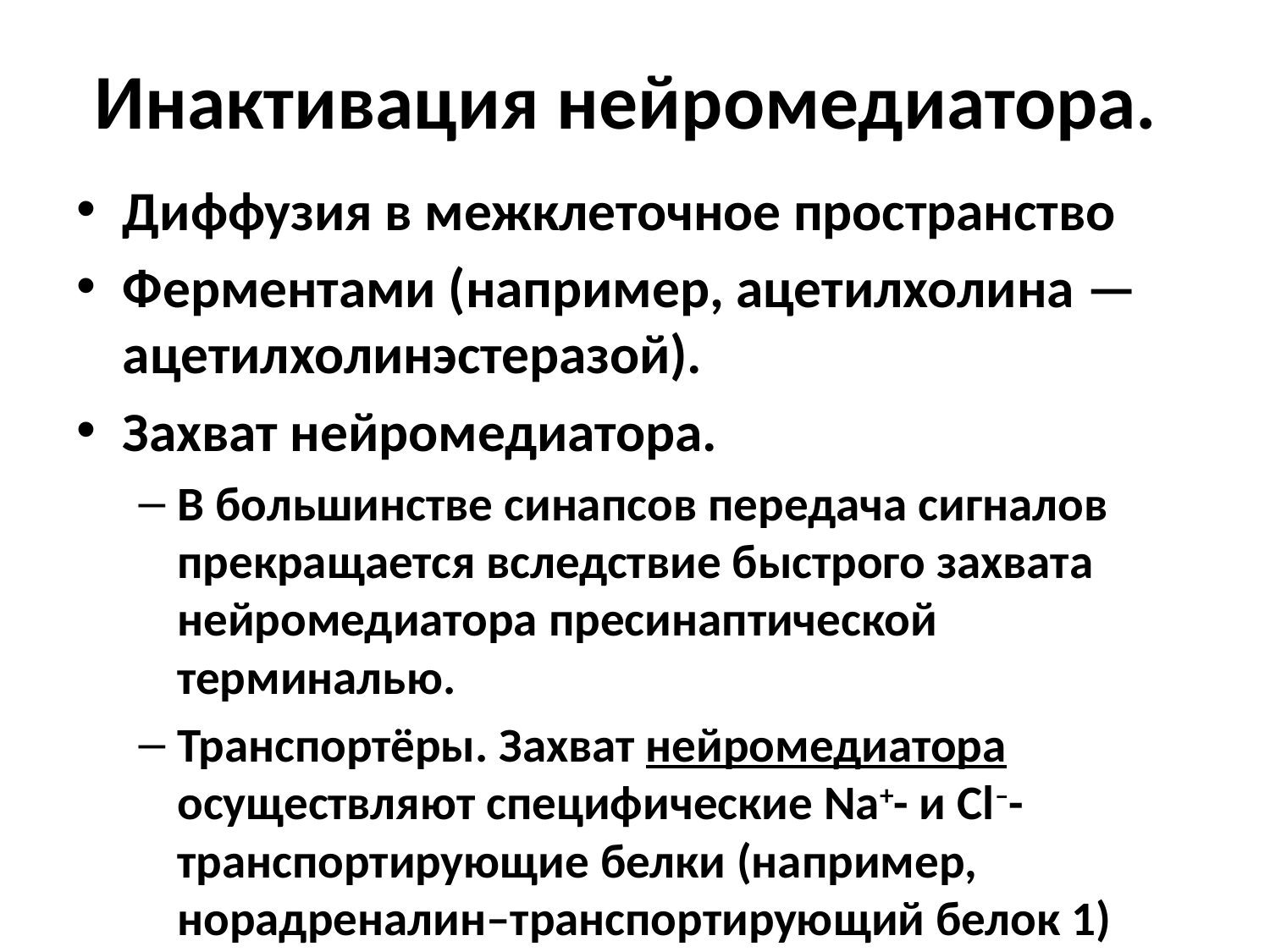

# Инактивация нейромедиатора.
Диффузия в межклеточное пространство
Ферментами (например, ацетилхолина — ацетилхолинэстеразой).
Захват нейромедиатора.
В большинстве синапсов передача сигналов прекращается вследствие быстрого захвата нейромедиатора пресинаптической терминалью.
Транспортёры. Захват нейромедиатора осуществляют специфические Na+- и Cl–-транспортирующие белки (например, норадреналин–транспортирующий белок 1)